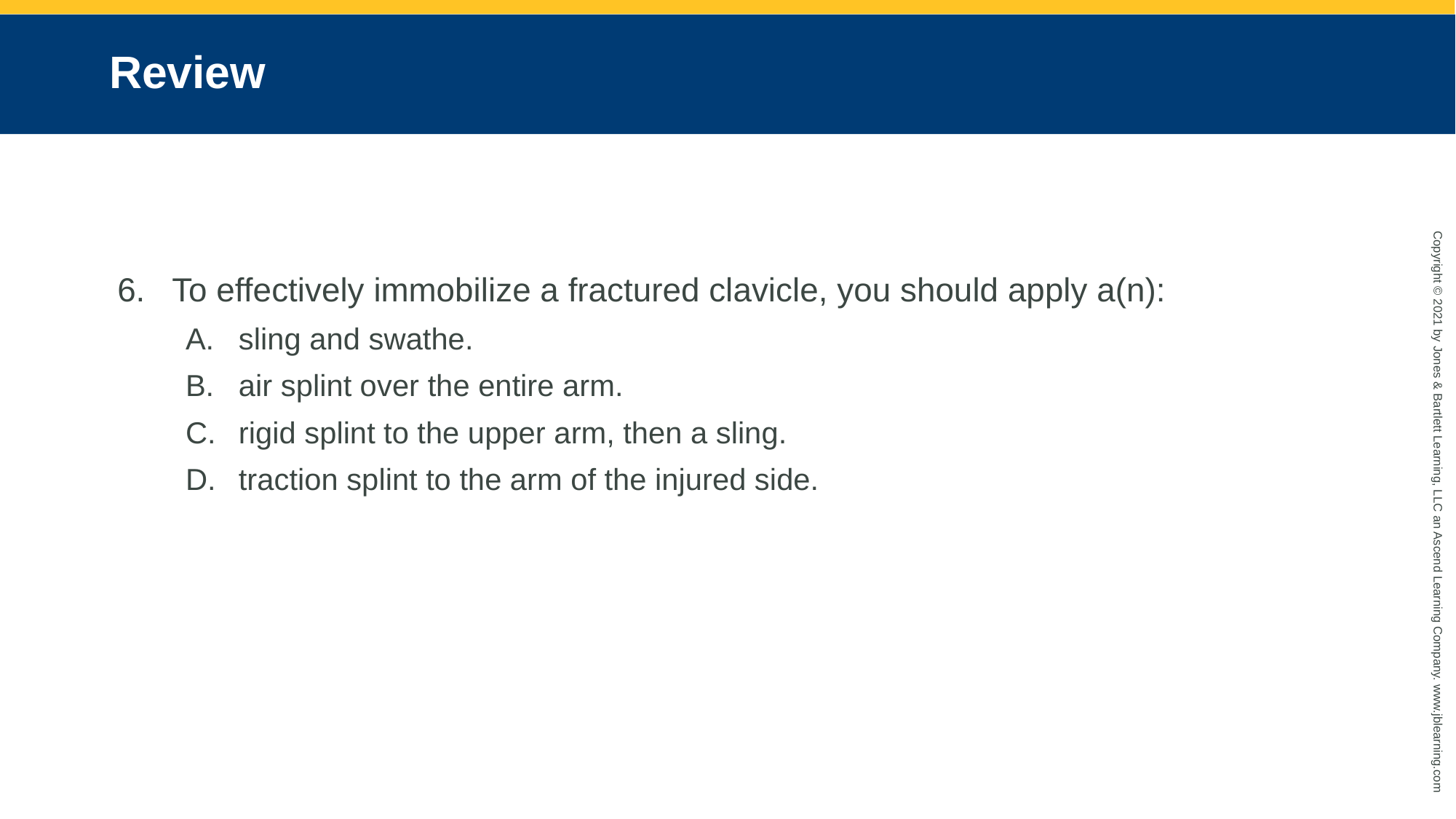

# Review
To effectively immobilize a fractured clavicle, you should apply a(n):
sling and swathe.
air splint over the entire arm.
rigid splint to the upper arm, then a sling.
traction splint to the arm of the injured side.